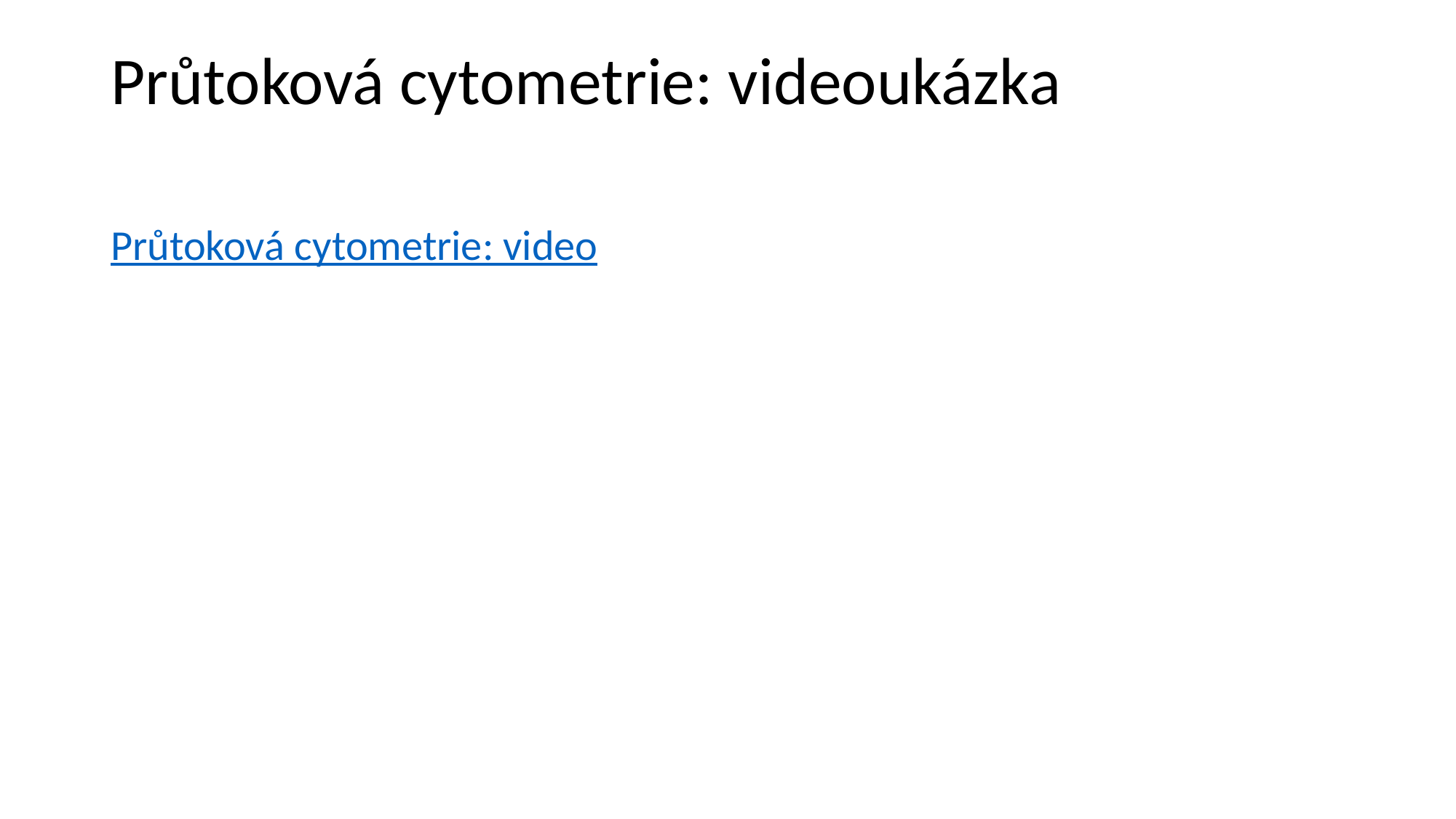

# Průtoková cytometrie: videoukázka
Průtoková cytometrie: video